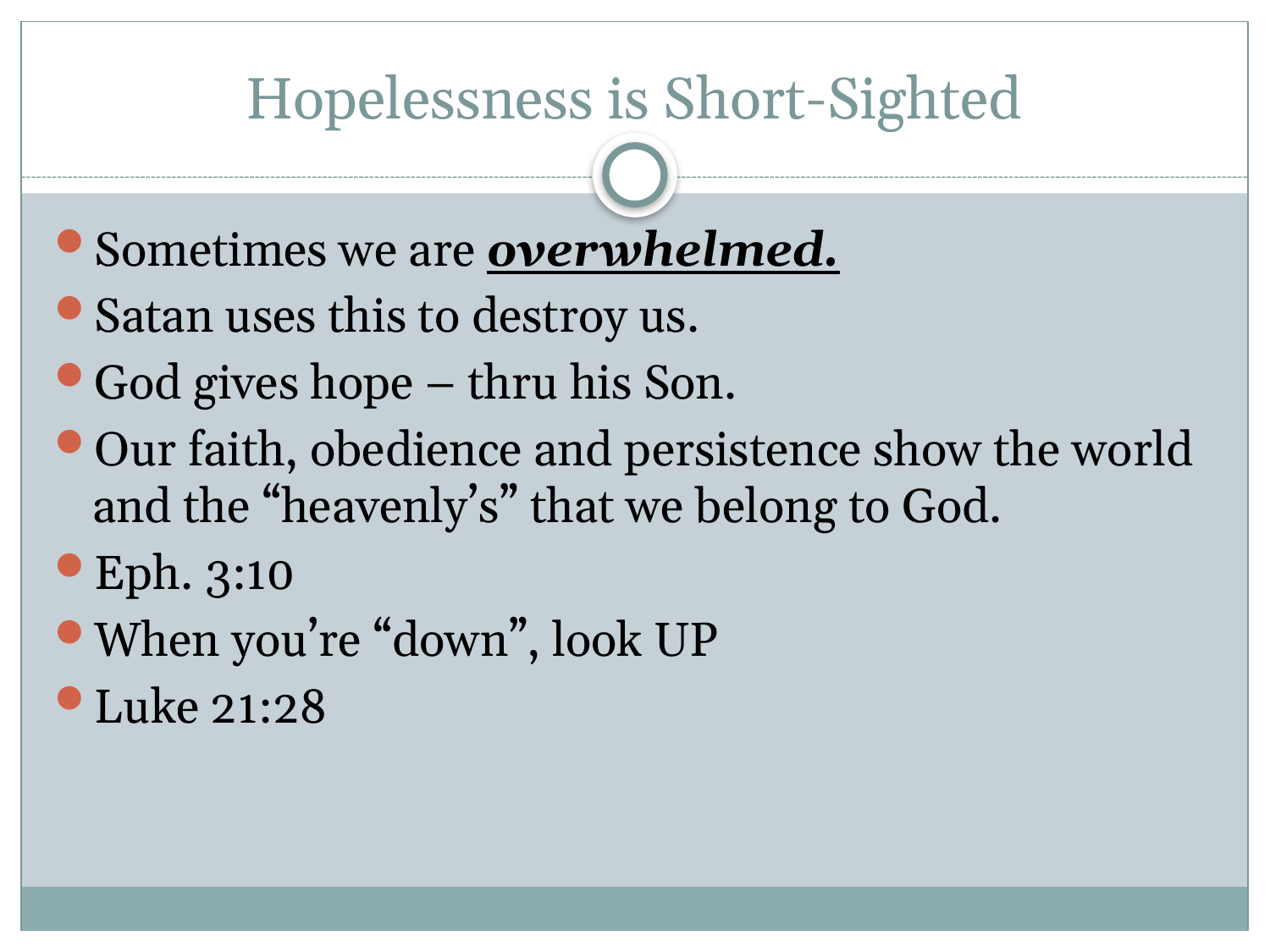

# Hopelessness is Short-Sighted
Sometimes we are overwhelmed.
Satan uses this to destroy us.
God gives hope – thru his Son.
Our faith, obedience and persistence show the world and the “heavenly’s” that we belong to God.
Eph. 3:10
When you’re “down”, look UP
Luke 21:28